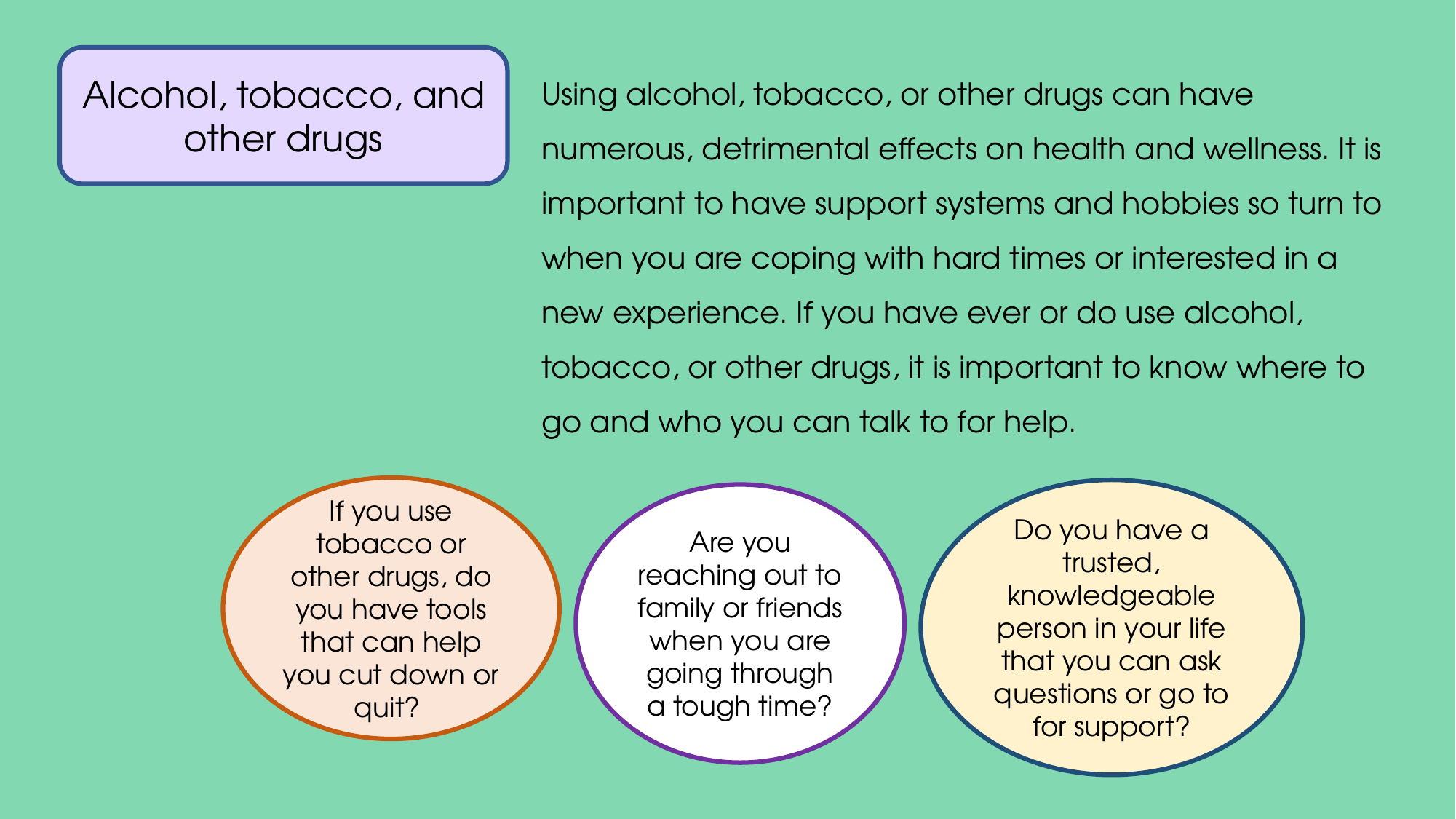

Alcohol, tobacco, and other drugs
Using alcohol, tobacco, or other drugs can have numerous, detrimental effects on health and wellness. It is important to have support systems and hobbies so turn to when you are coping with hard times or interested in a new experience. If you have ever or do use alcohol, tobacco, or other drugs, it is important to know where to go and who you can talk to for help.
If you use tobacco or other drugs, do you have tools that can help you cut down or quit?
Do you have a trusted, knowledgeable person in your life that you can ask questions or go to for support?
Are you reaching out to family or friends when you are going through a tough time?